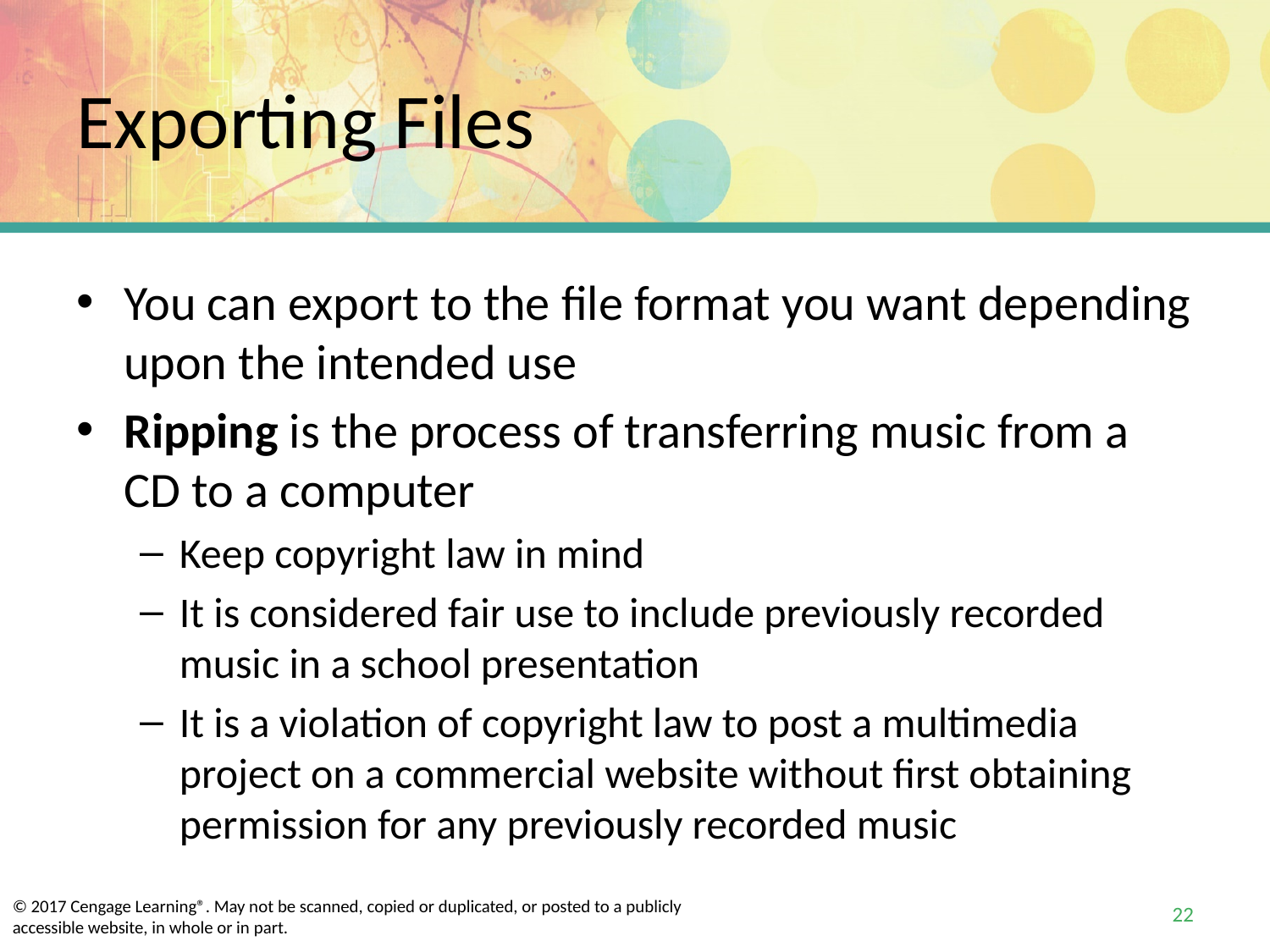

# Exporting Files
You can export to the file format you want depending upon the intended use
Ripping is the process of transferring music from a CD to a computer
Keep copyright law in mind
It is considered fair use to include previously recorded music in a school presentation
It is a violation of copyright law to post a multimedia project on a commercial website without first obtaining permission for any previously recorded music
22